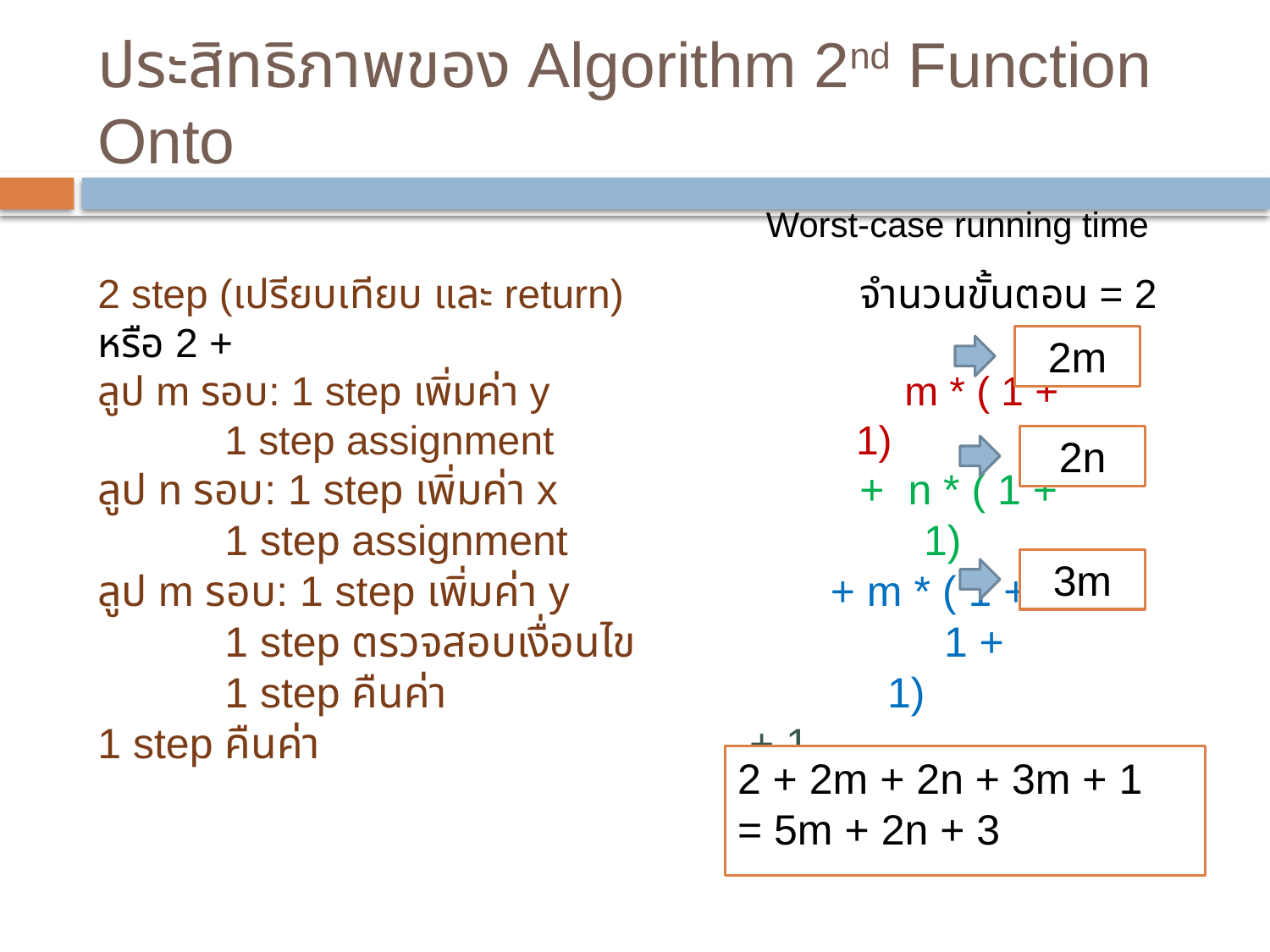

# ประสิทธิภาพของ Algorithm 2nd Function Onto
Worst-case running time
2 step (เปรียบเทียบ และ return) 		จำนวนขั้นตอน = 2 หรือ 2 +
ลูป m รอบ: 1 step เพิ่มค่า y			    m * ( 1 +
	1 step assignment		           1)
ลูป n รอบ: 1 step เพิ่มค่า x			+  n * ( 1 +
	1 step assignment                              1)
ลูป m รอบ: 1 step เพิ่มค่า y                      + m * ( 1 +
	1 step ตรวจสอบเงื่อนไข                            1 +
	1 step คืนค่า                                        1)
1 step คืนค่า                                       + 1
2m

2n

3m

2 + 2m + 2n + 3m + 1
= 5m + 2n + 3